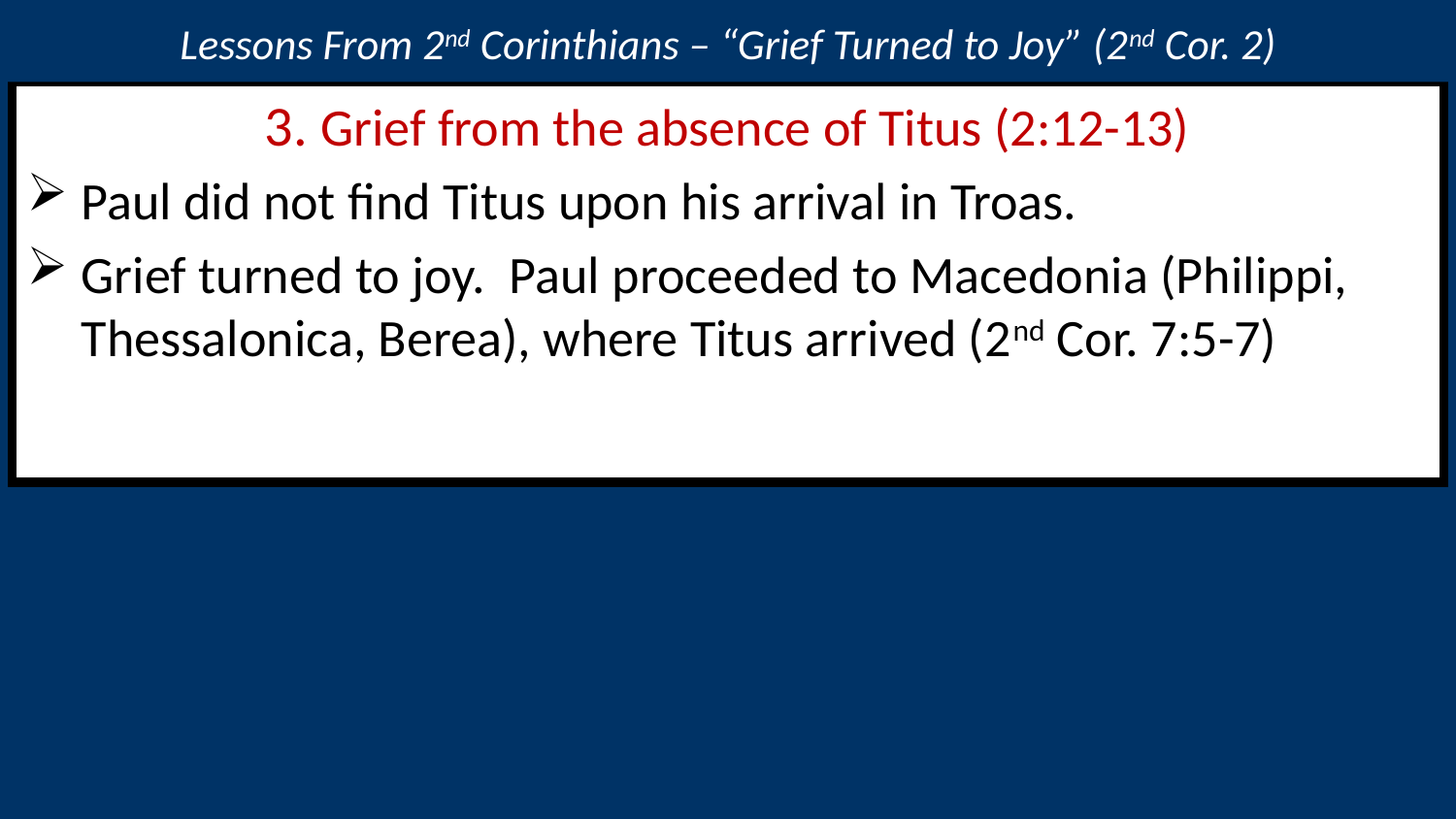

Lessons From 2nd Corinthians – “Grief Turned to Joy” (2nd Cor. 2)
3. Grief from the absence of Titus (2:12-13)
Paul did not find Titus upon his arrival in Troas.
Grief turned to joy.  Paul proceeded to Macedonia (Philippi, Thessalonica, Berea), where Titus arrived (2nd Cor. 7:5-7)